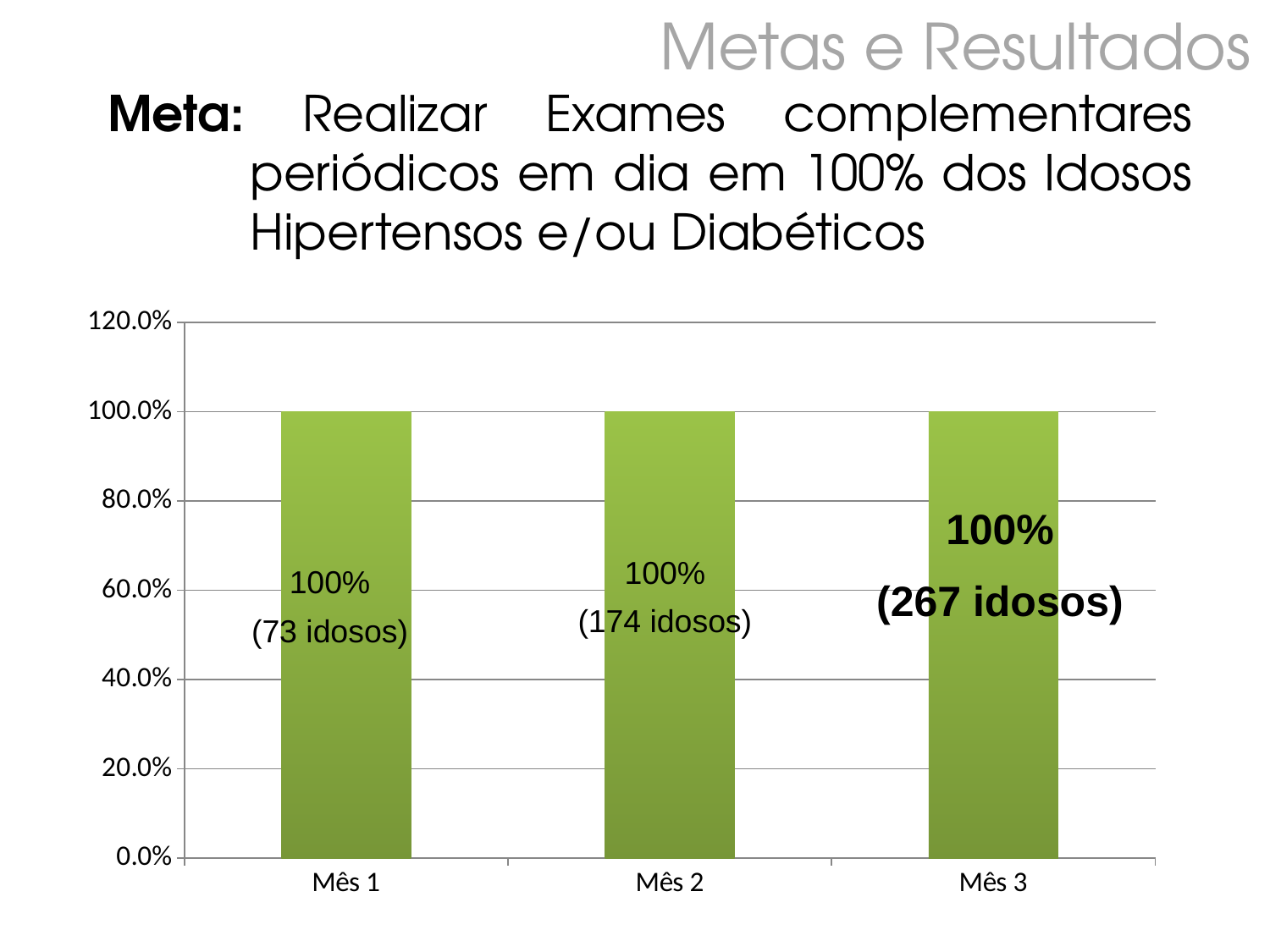

Metas e Resultados
Meta: Realizar Exames complementares periódicos em dia em 100% dos Idosos Hipertensos e/ou Diabéticos

### Chart

| Category | Proporção de idosos hipertensos e/ou diabéticos com solicitação de exames complementares periódicos em dia |
|---|---|
| Mês 1 | 1.0 |
| Mês 2 | 1.0 |
| Mês 3 | 1.0 |
100%
(267 idosos)
100%
(174 idosos)
100%
(73 idosos)